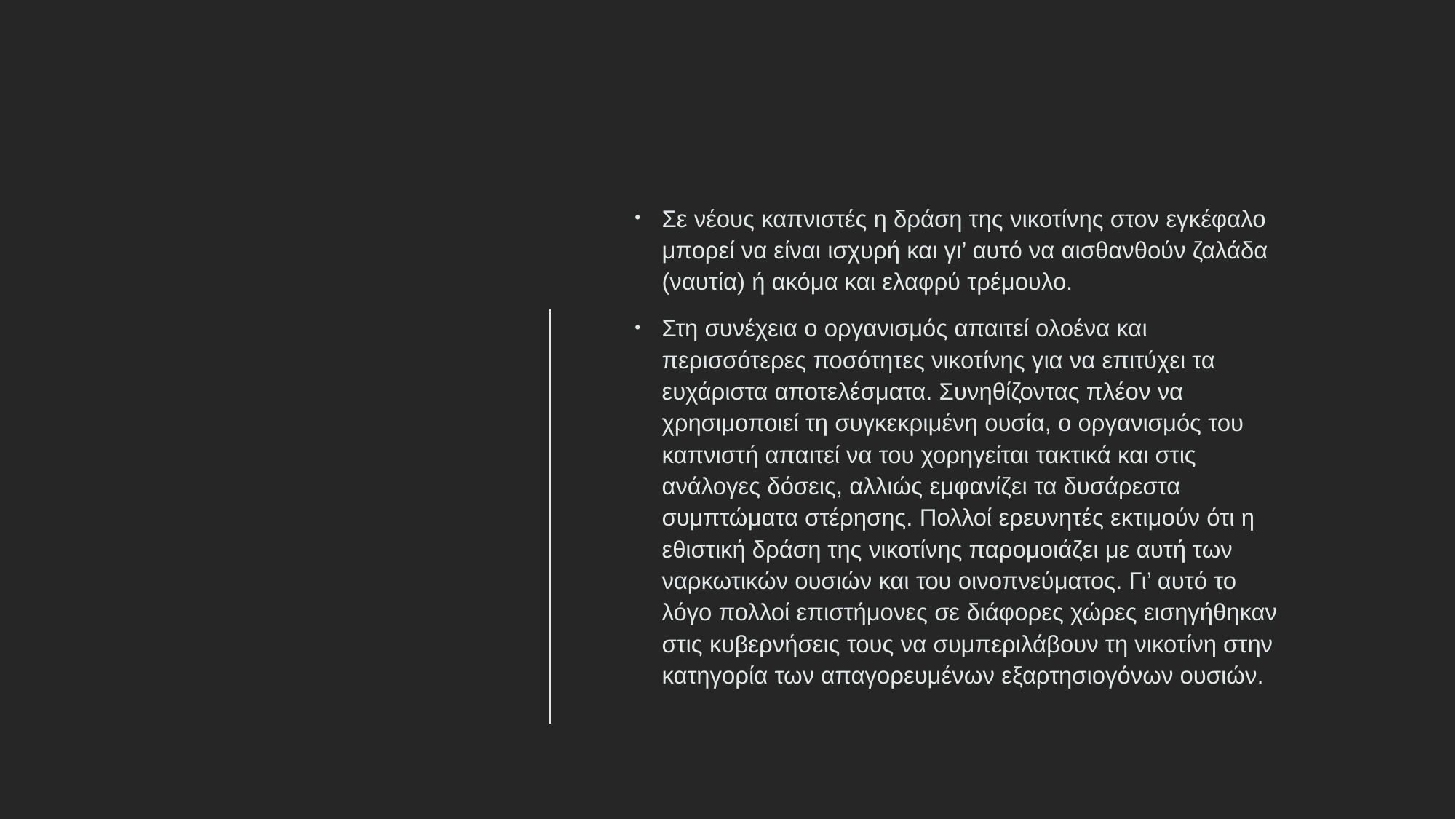

#

Σε νέους καπνιστές η δράση της νικοτίνης στον εγκέφαλο μπορεί να είναι ισχυρή και γι’ αυτό να αισθανθούν ζαλάδα (ναυτία) ή ακόμα και ελαφρύ τρέμουλο.
Στη συνέχεια ο οργανισμός απαιτεί ολοένα και περισσότερες ποσότητες νικοτίνης για να επιτύχει τα ευχάριστα αποτελέσματα. Συνηθίζοντας πλέον να χρησιμοποιεί τη συγκεκριμένη ουσία, ο οργανισμός του καπνιστή απαιτεί να του χορηγείται τακτικά και στις ανάλογες δόσεις, αλλιώς εμφανίζει τα δυσάρεστα συμπτώματα στέρησης. Πολλοί ερευνητές εκτιμούν ότι η εθιστική δράση της νικοτίνης παρομοιάζει με αυτή των ναρκωτικών ουσιών και του οινοπνεύματος. Γι’ αυτό το λόγο πολλοί επιστήμονες σε διάφορες χώρες εισηγήθηκαν στις κυβερνήσεις τους να συμπεριλάβουν τη νικοτίνη στην κατηγορία των απαγορευμένων εξαρτησιογόνων ουσιών.